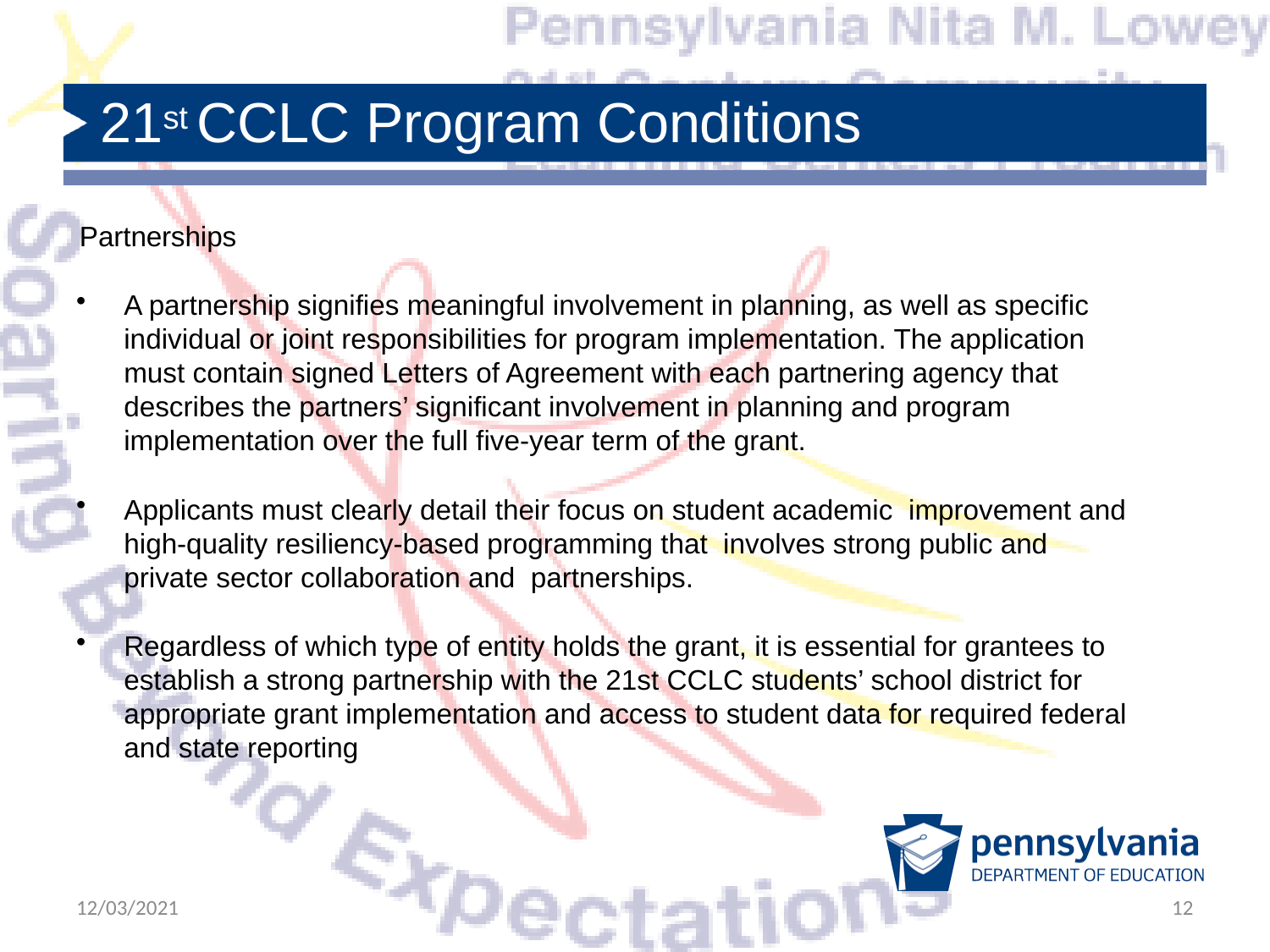

# 21st CCLC Program Conditions
Partnerships
A partnership signifies meaningful involvement in planning, as well as specific individual or joint responsibilities for program implementation. The application must contain signed Letters of Agreement with each partnering agency that describes the partners’ significant involvement in planning and program implementation over the full five-year term of the grant.
Applicants must clearly detail their focus on student academic  improvement and high-quality resiliency-based programming that  involves strong public and private sector collaboration and  partnerships.
Regardless of which type of entity holds the grant, it is essential for grantees to establish a strong partnership with the 21st CCLC students’ school district for appropriate grant implementation and access to student data for required federal and state reporting
12/03/2021
12